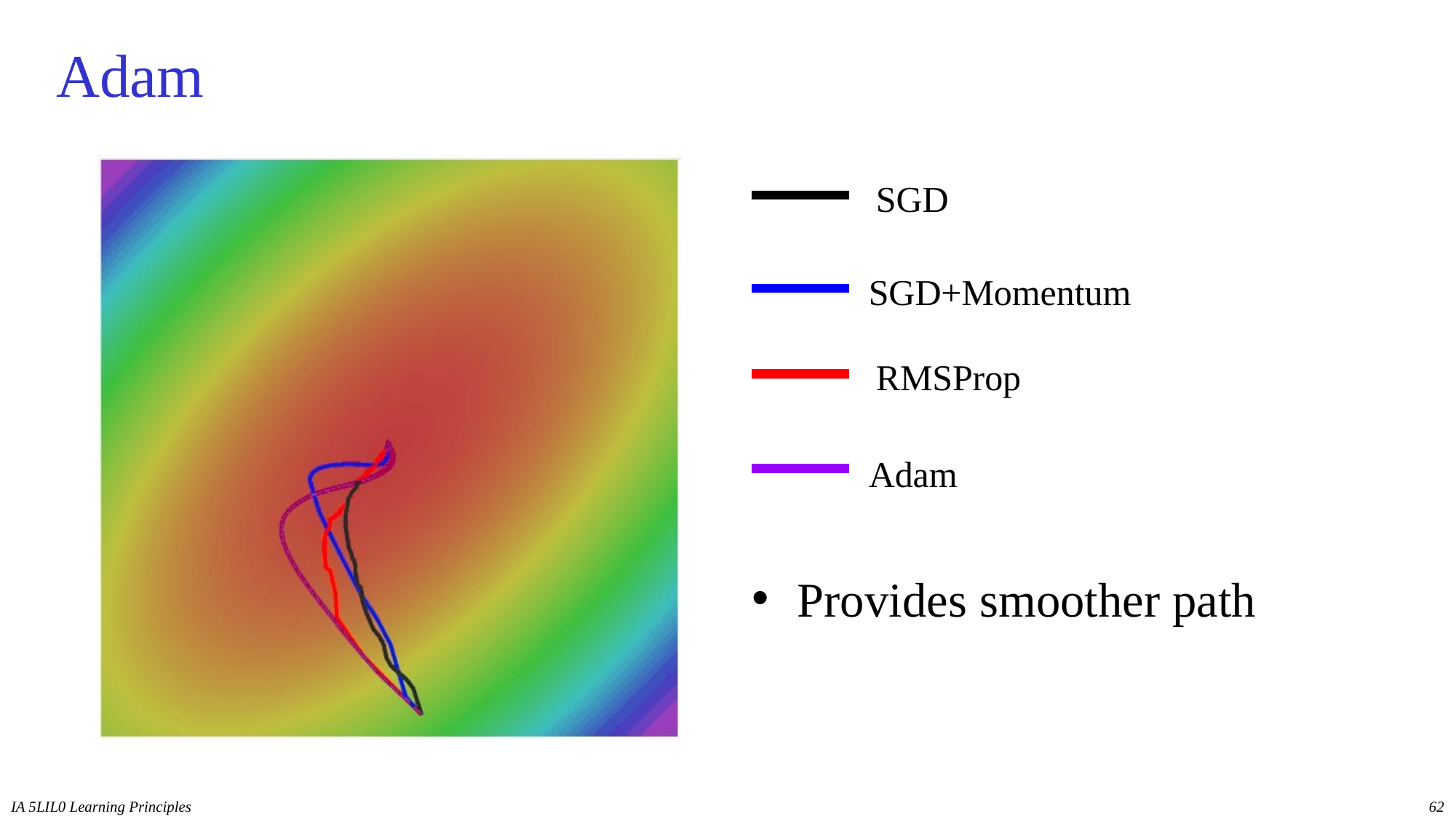

# Adam

SGD
SGD+Momentum  RMSProp

Adam

Provides smoother path
IA 5LIL0 Learning Principles
62